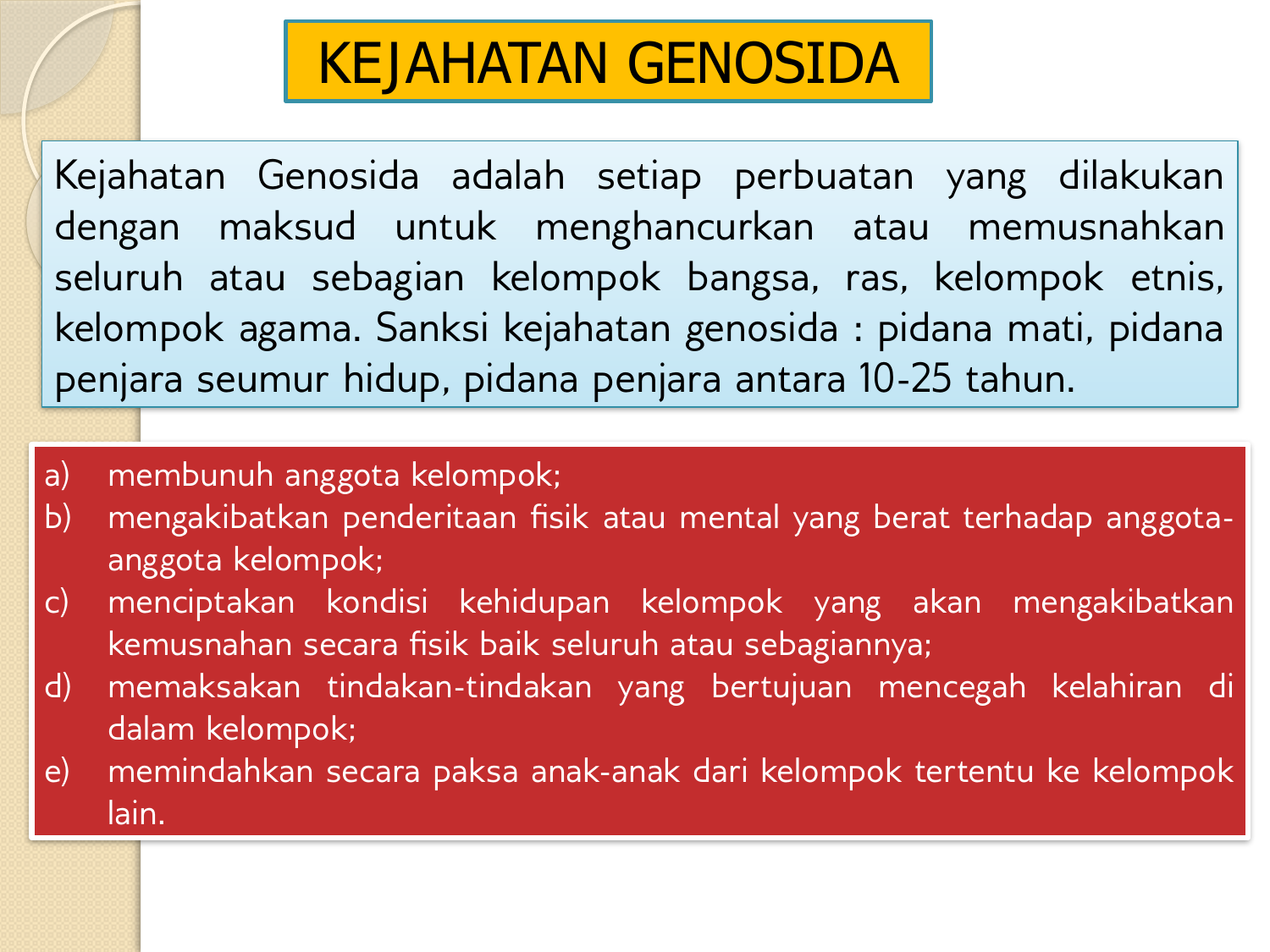

KEJAHATAN GENOSIDA
Kejahatan Genosida adalah setiap perbuatan yang dilakukan dengan maksud untuk menghancurkan atau memusnahkan seluruh atau sebagian kelompok bangsa, ras, kelompok etnis, kelompok agama. Sanksi kejahatan genosida : pidana mati, pidana penjara seumur hidup, pidana penjara antara 10-25 tahun.
membunuh anggota kelompok;
mengakibatkan penderitaan fisik atau mental yang berat terhadap anggota-anggota kelompok;
menciptakan kondisi kehidupan kelompok yang akan mengakibatkan kemusnahan secara fisik baik seluruh atau sebagiannya;
memaksakan tindakan-tindakan yang bertujuan mencegah kelahiran di dalam kelompok;
memindahkan secara paksa anak-anak dari kelompok tertentu ke kelompok lain.